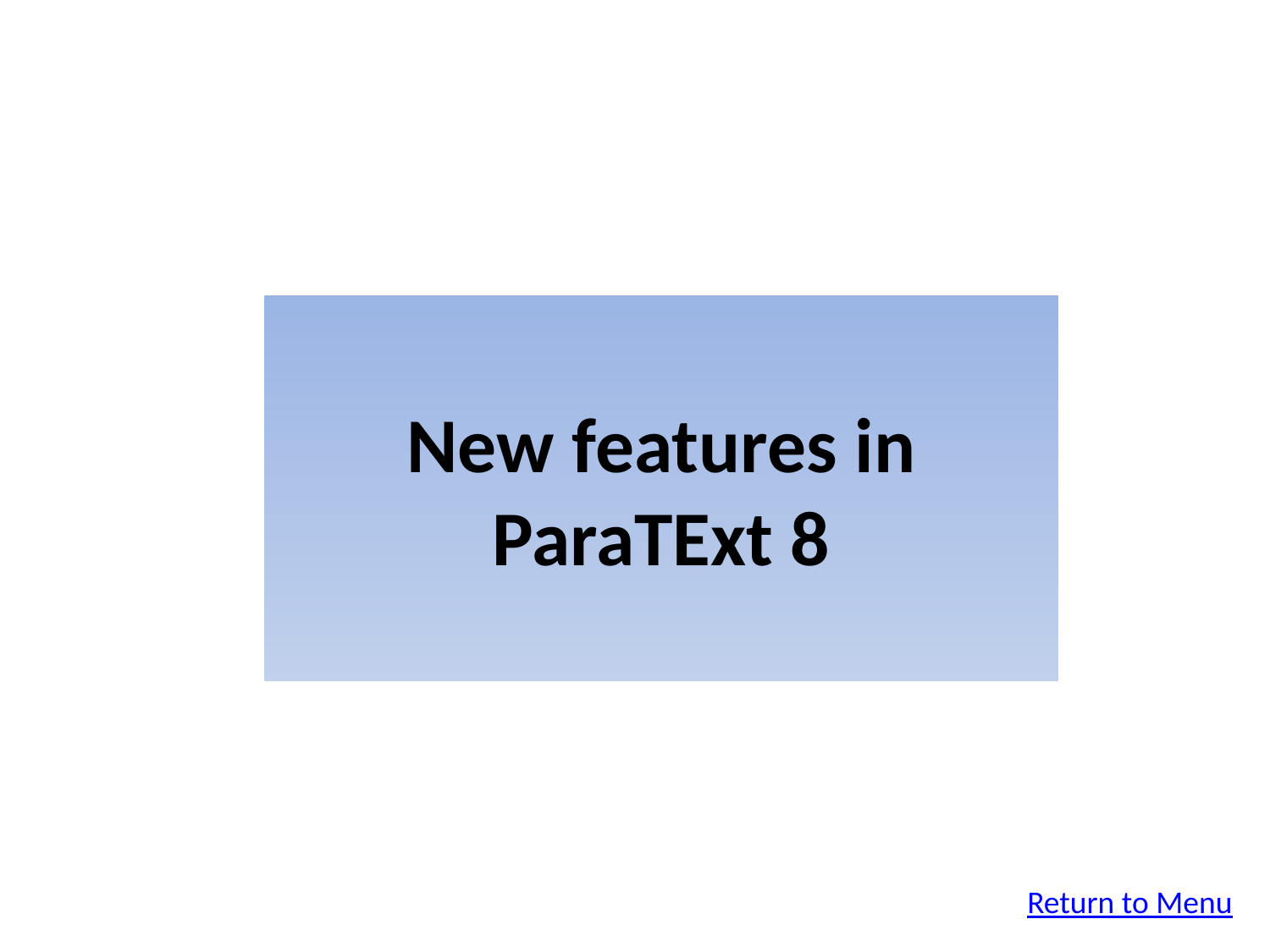

New features in ParaTExt 8

Return to Menu